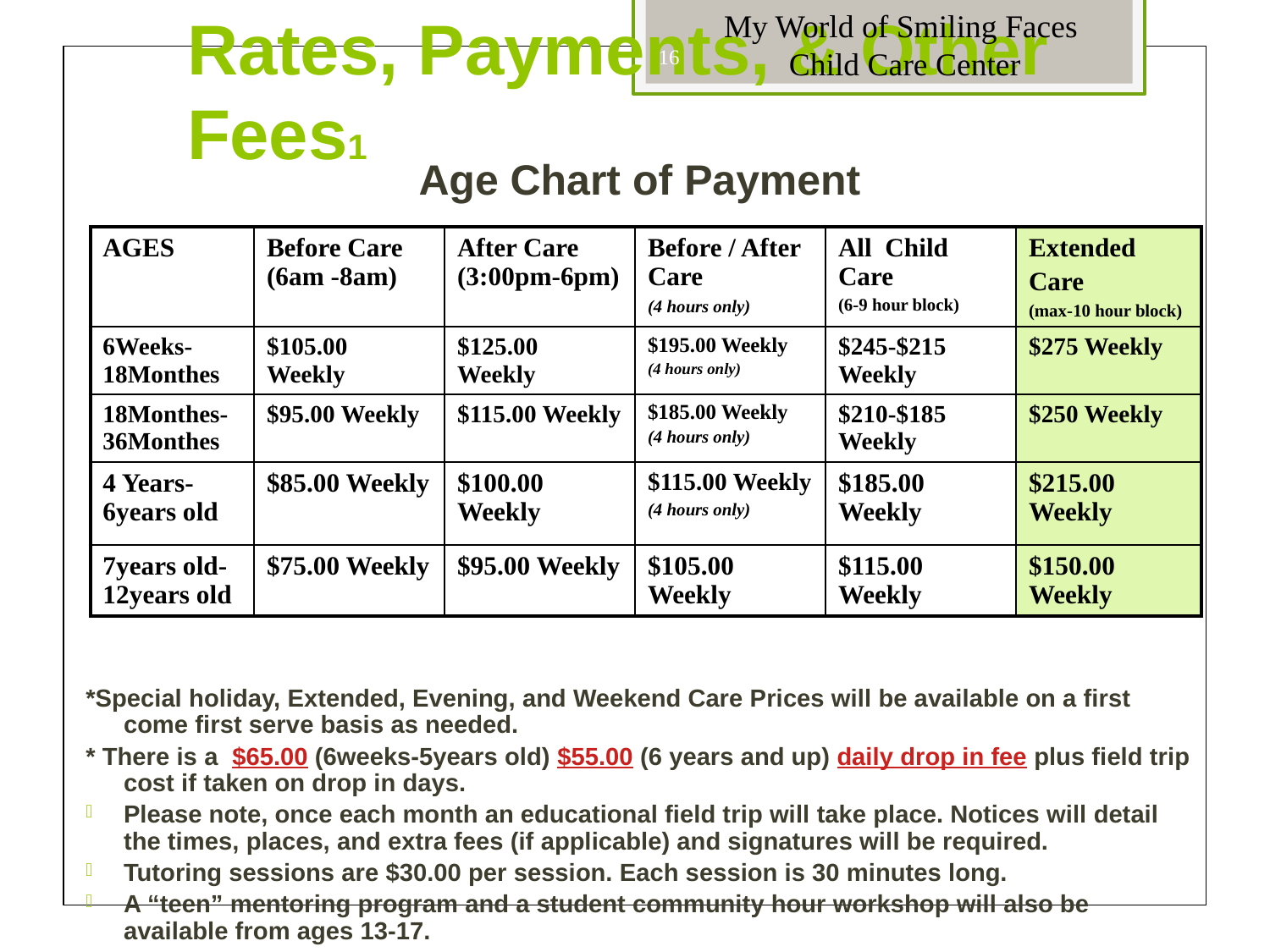

My World of Smiling Faces
Child Care Center
16
Rates, Payments, & Other Fees1
Age Chart of Payment

*Special holiday, Extended, Evening, and Weekend Care Prices will be available on a first come first serve basis as needed.
* There is a  $65.00 (6weeks-5years old) $55.00 (6 years and up) daily drop in fee plus field trip cost if taken on drop in days.
Please note, once each month an educational field trip will take place. Notices will detail the times, places, and extra fees (if applicable) and signatures will be required.
Tutoring sessions are $30.00 per session. Each session is 30 minutes long.
A “teen” mentoring program and a student community hour workshop will also be available from ages 13-17.

| AGES | Before Care (6am -8am) | After Care (3:00pm-6pm) | Before / After Care (4 hours only) | All Child Care (6-9 hour block) | Extended Care (max-10 hour block) |
| --- | --- | --- | --- | --- | --- |
| 6Weeks-18Monthes | $105.00 Weekly | $125.00 Weekly | $195.00 Weekly (4 hours only) | $245-$215 Weekly | $275 Weekly |
| 18Monthes-36Monthes | $95.00 Weekly | $115.00 Weekly | $185.00 Weekly (4 hours only) | $210-$185 Weekly | $250 Weekly |
| 4 Years-6years old | $85.00 Weekly | $100.00 Weekly | $115.00 Weekly (4 hours only) | $185.00 Weekly | $215.00 Weekly |
| 7years old-12years old | $75.00 Weekly | $95.00 Weekly | $105.00 Weekly | $115.00 Weekly | $150.00 Weekly |